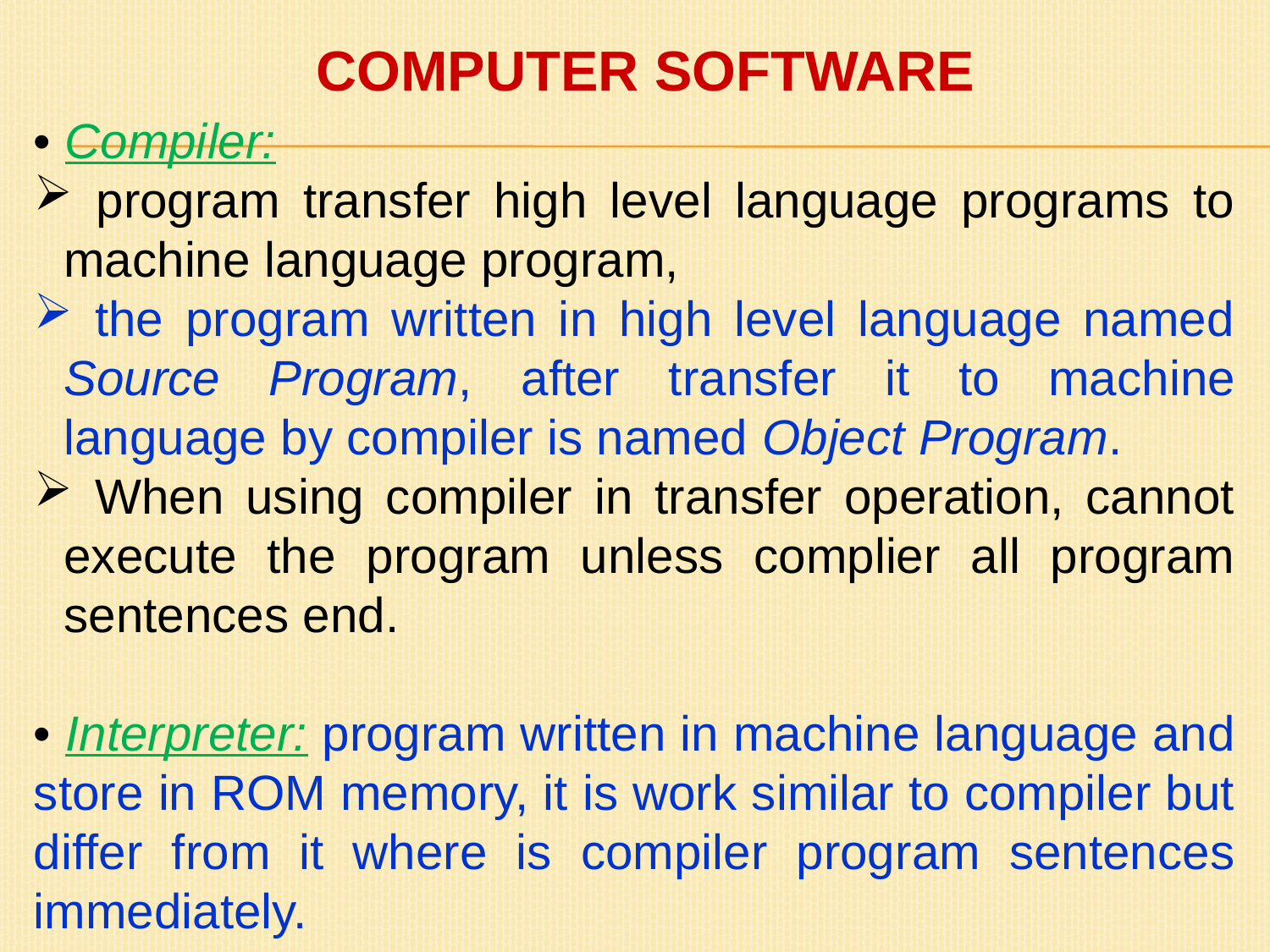

Computer software
• Compiler:
 program transfer high level language programs to machine language program,
 the program written in high level language named Source Program, after transfer it to machine language by compiler is named Object Program.
 When using compiler in transfer operation, cannot execute the program unless complier all program sentences end.

• Interpreter: program written in machine language and store in ROM memory, it is work similar to compiler but differ from it where is compiler program sentences immediately.